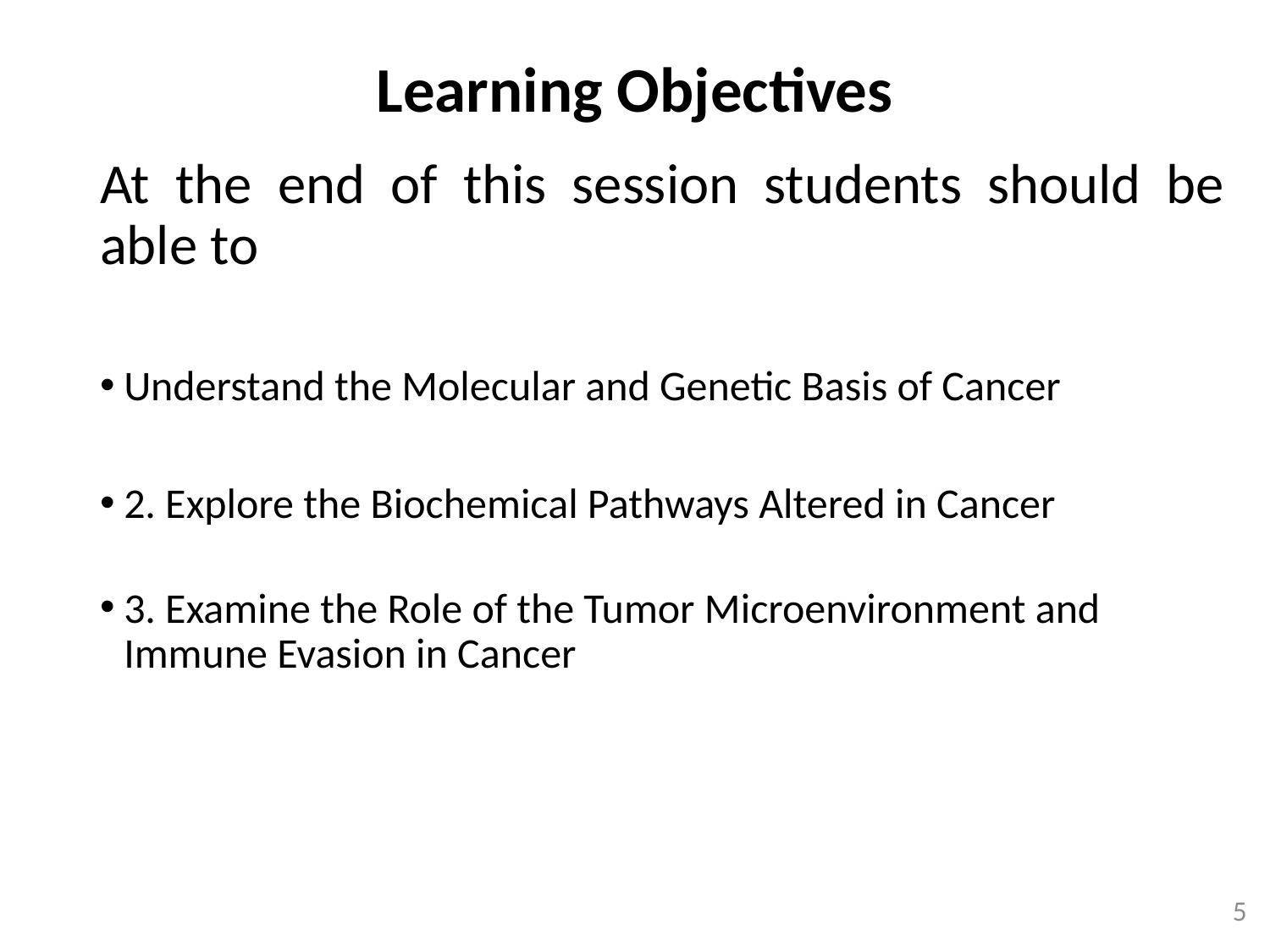

Learning Objectives
At the end of this session students should be able to

Understand the Molecular and Genetic Basis of Cancer

2. Explore the Biochemical Pathways Altered in Cancer
3. Examine the Role of the Tumor Microenvironment and Immune Evasion in Cancer

5